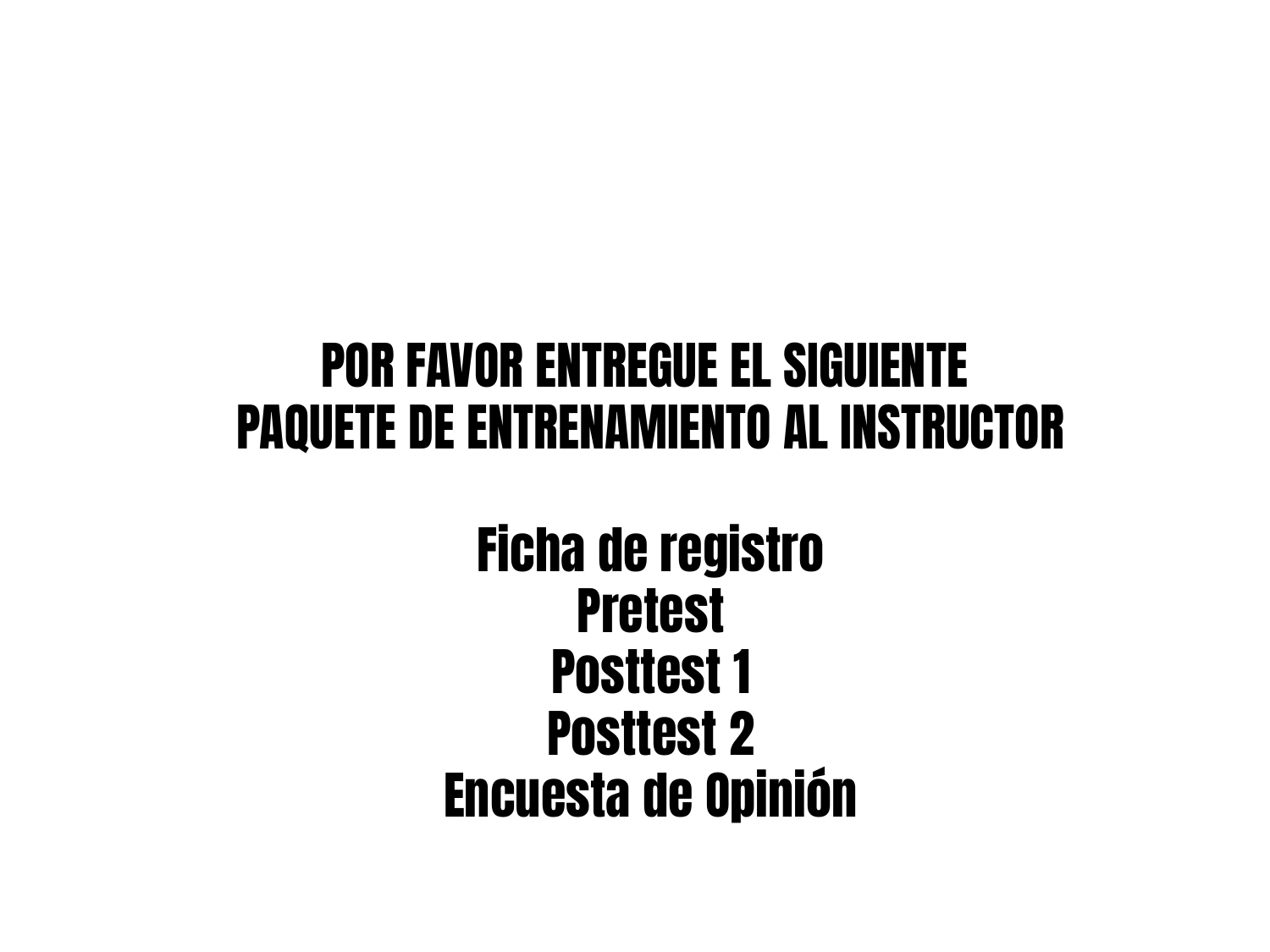

# POR FAVOR ENTREGUE EL SIGUIENTE PAQUETE DE ENTRENAMIENTO AL INSTRUCTOR Ficha de registro Pretest Posttest 1 Posttest 2 Encuesta de Opinión